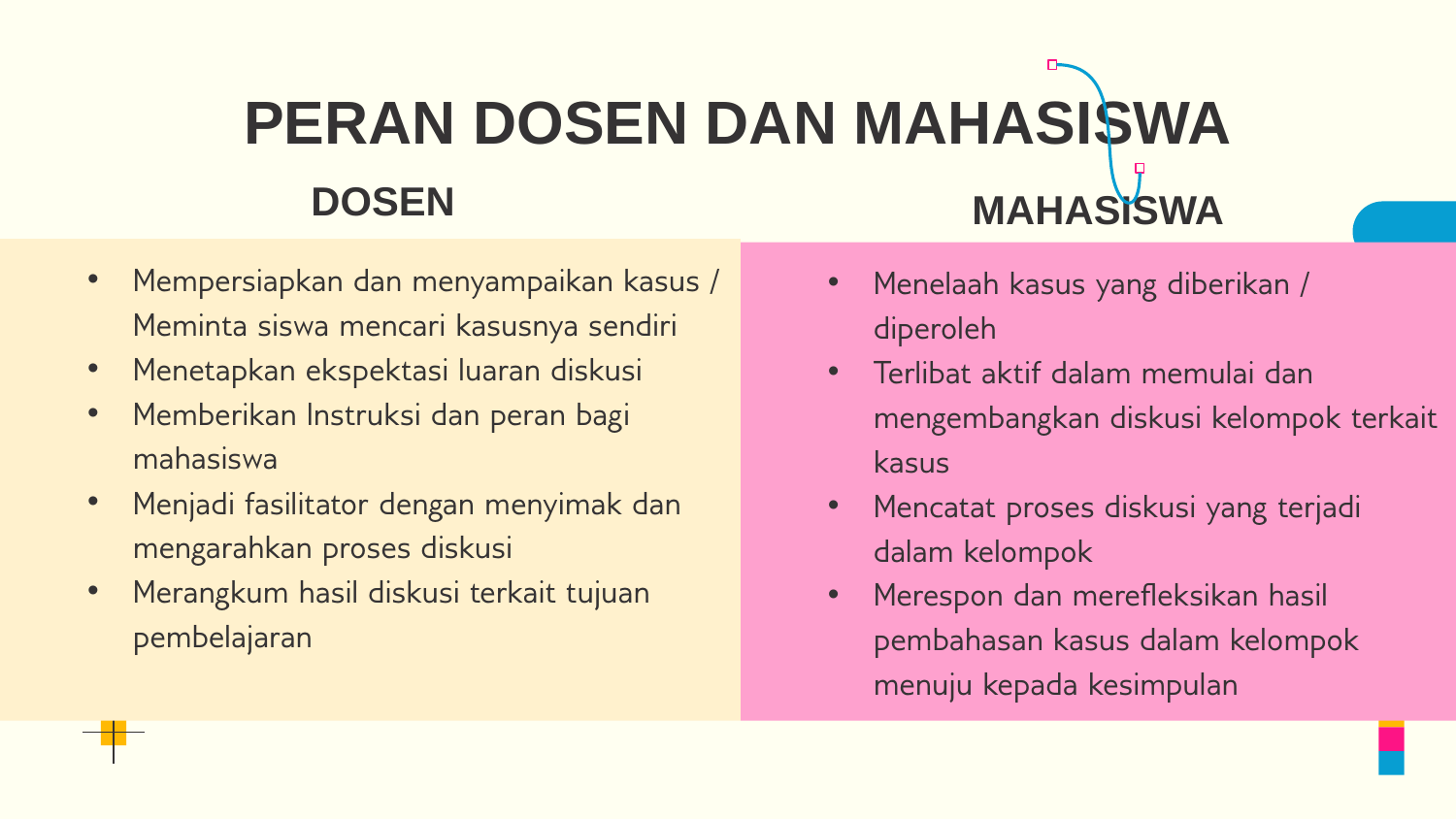

# PERAN DOSEN DAN MAHASISWA
DOSEN
MAHASISWA
Mempersiapkan dan menyampaikan kasus / Meminta siswa mencari kasusnya sendiri
Menetapkan ekspektasi luaran diskusi
Memberikan Instruksi dan peran bagi mahasiswa
Menjadi fasilitator dengan menyimak dan mengarahkan proses diskusi
Merangkum hasil diskusi terkait tujuan pembelajaran
Menelaah kasus yang diberikan / diperoleh
Terlibat aktif dalam memulai dan mengembangkan diskusi kelompok terkait kasus
Mencatat proses diskusi yang terjadi dalam kelompok
Merespon dan merefleksikan hasil pembahasan kasus dalam kelompok menuju kepada kesimpulan